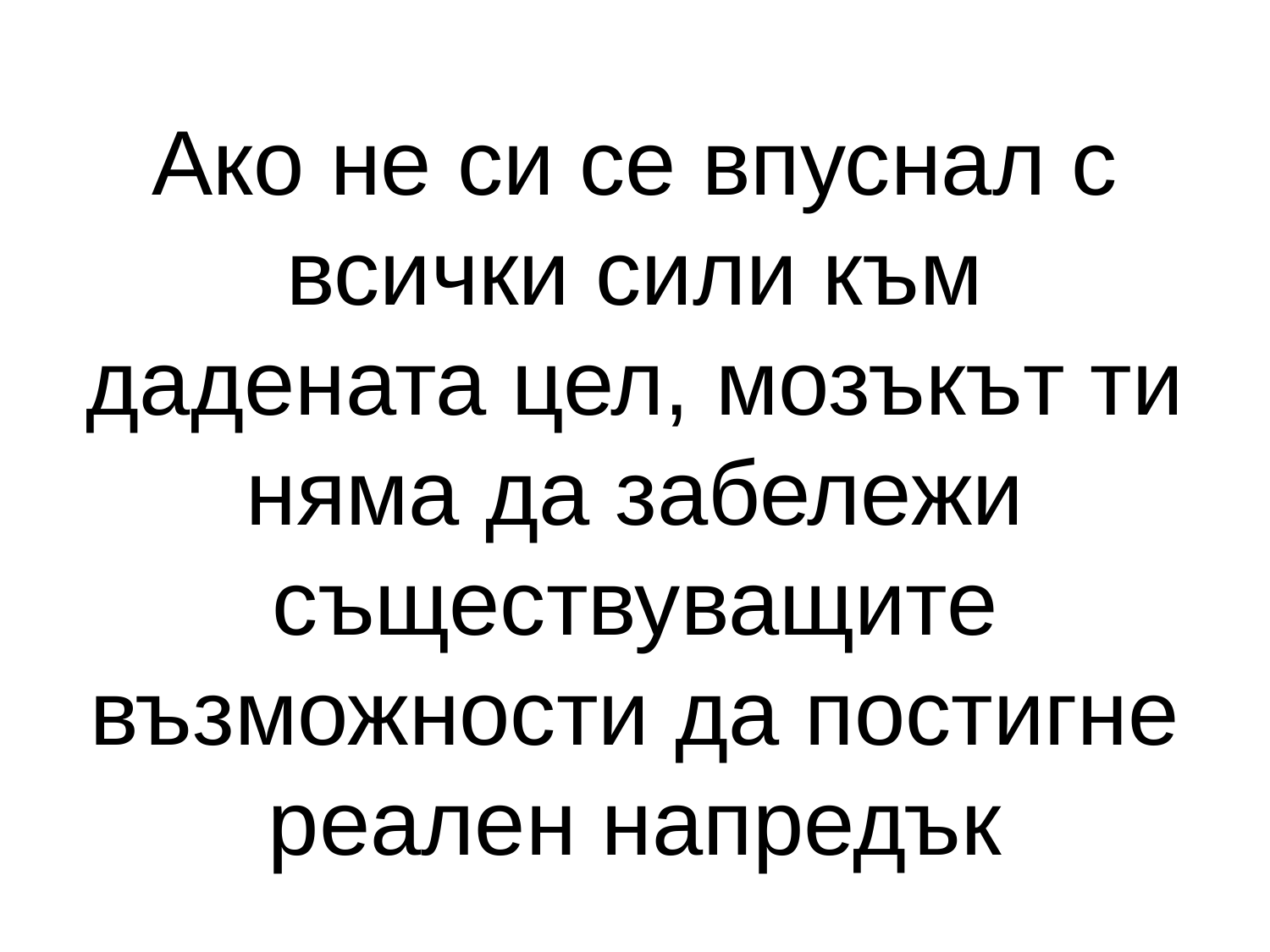

# Ако не си се впуснал с всички сили към дадената цел, мозъкът ти няма да забележи съществуващите възможности да постигне реален напредък